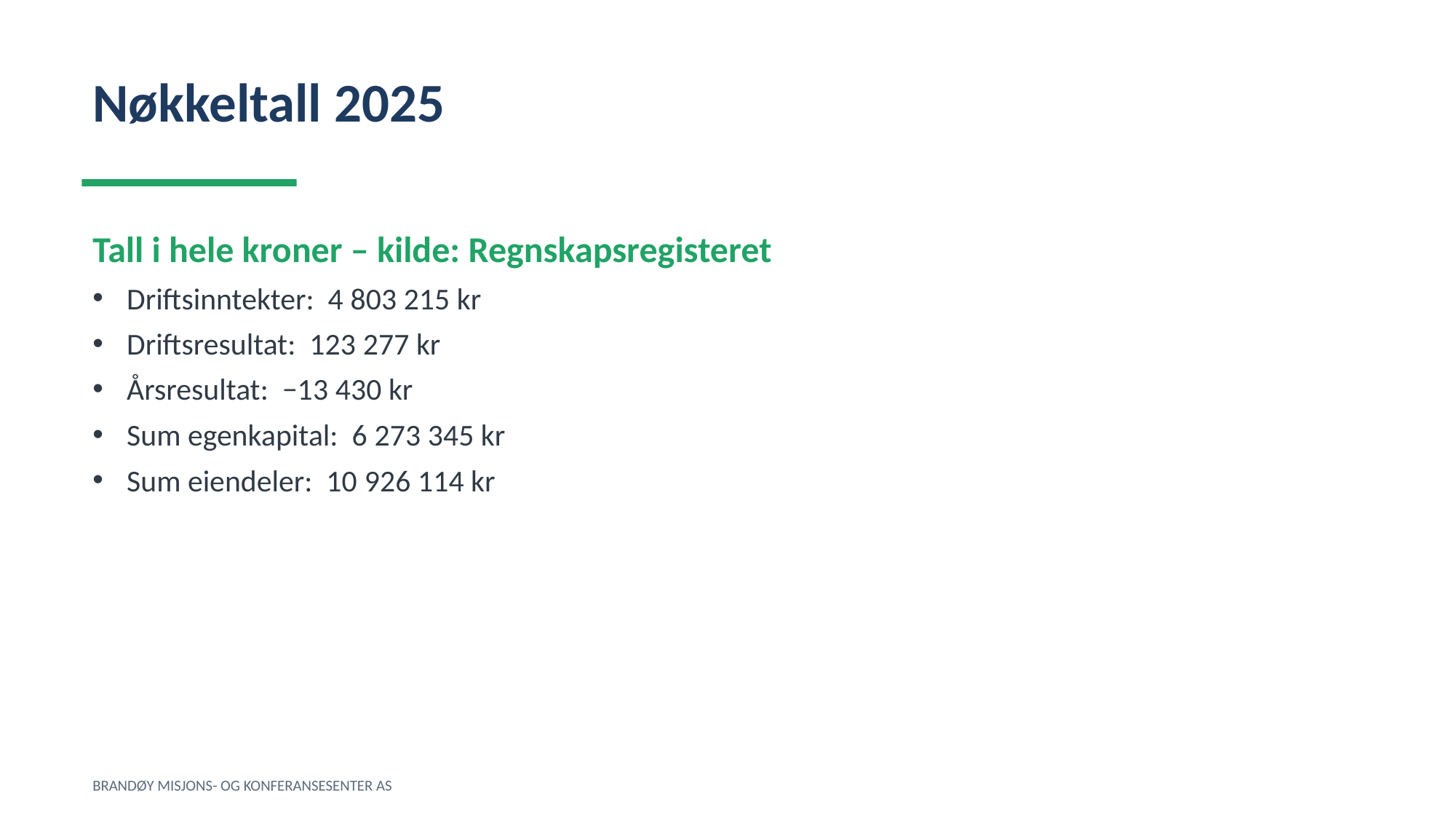

Nøkkeltall 2025

Tall i hele kroner – kilde: Regnskapsregisteret
Driftsinntekter:  4 803 215 kr
Driftsresultat:  123 277 kr
Årsresultat:  −13 430 kr
Sum egenkapital:  6 273 345 kr
Sum eiendeler:  10 926 114 kr
BRANDØY MISJONS- OG KONFERANSESENTER AS